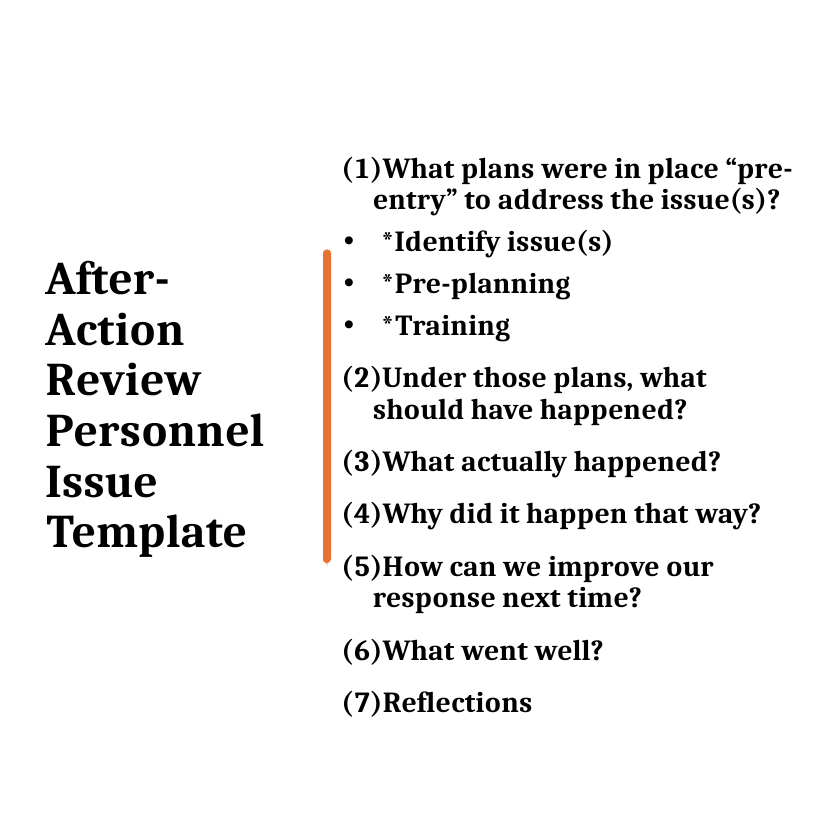

What plans were in place “pre-entry” to address the issue(s)?
*Identify issue(s)
*Pre-planning
*Training
Under those plans, what should have happened?
What actually happened?
Why did it happen that way?
How can we improve our response next time?
What went well?
Reflections

# After-Action Review Personnel Issue Template